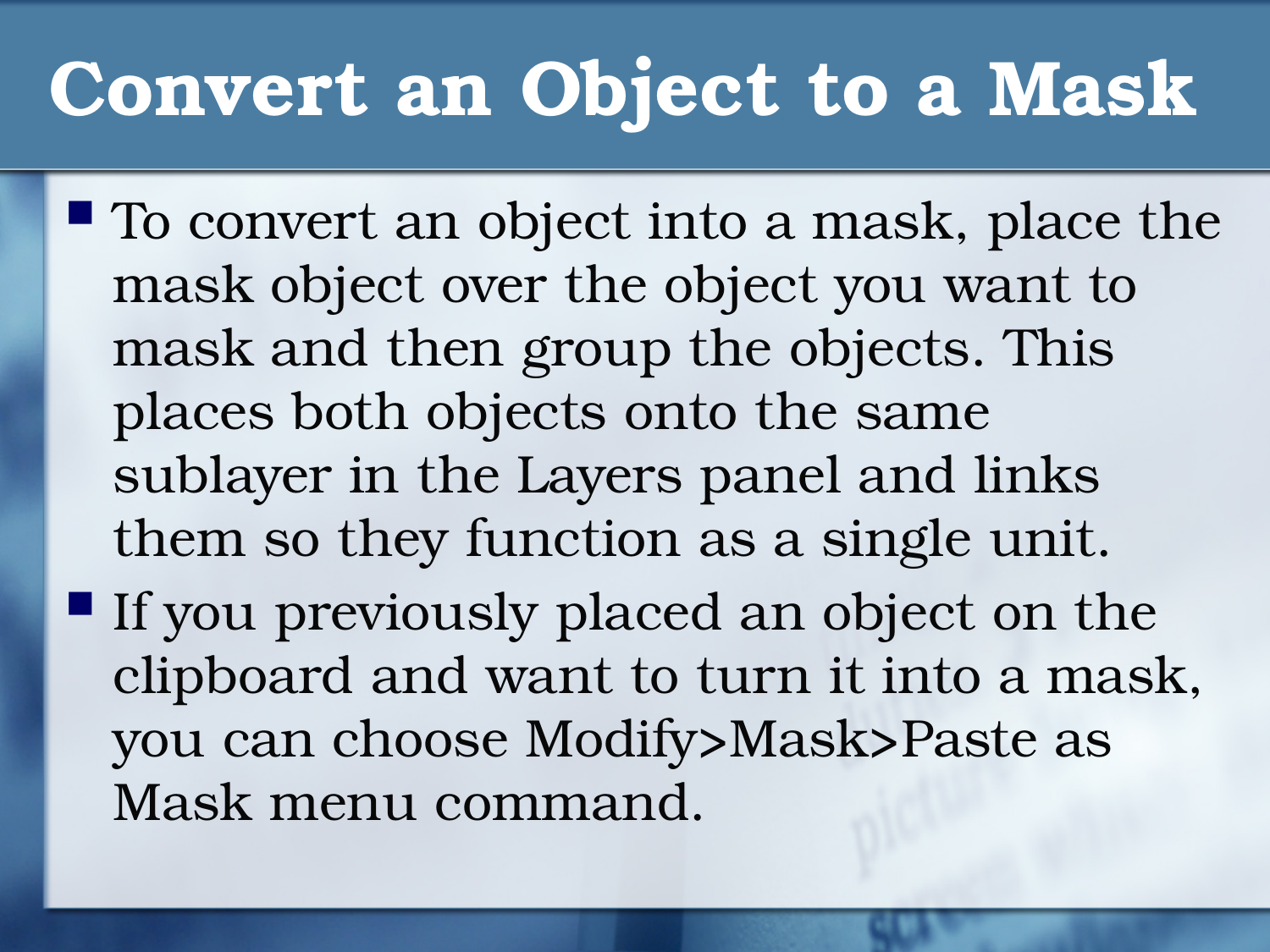

# Convert an Object to a Mask
To convert an object into a mask, place the mask object over the object you want to mask and then group the objects. This places both objects onto the same sublayer in the Layers panel and links them so they function as a single unit.
If you previously placed an object on the clipboard and want to turn it into a mask, you can choose Modify>Mask>Paste as Mask menu command.